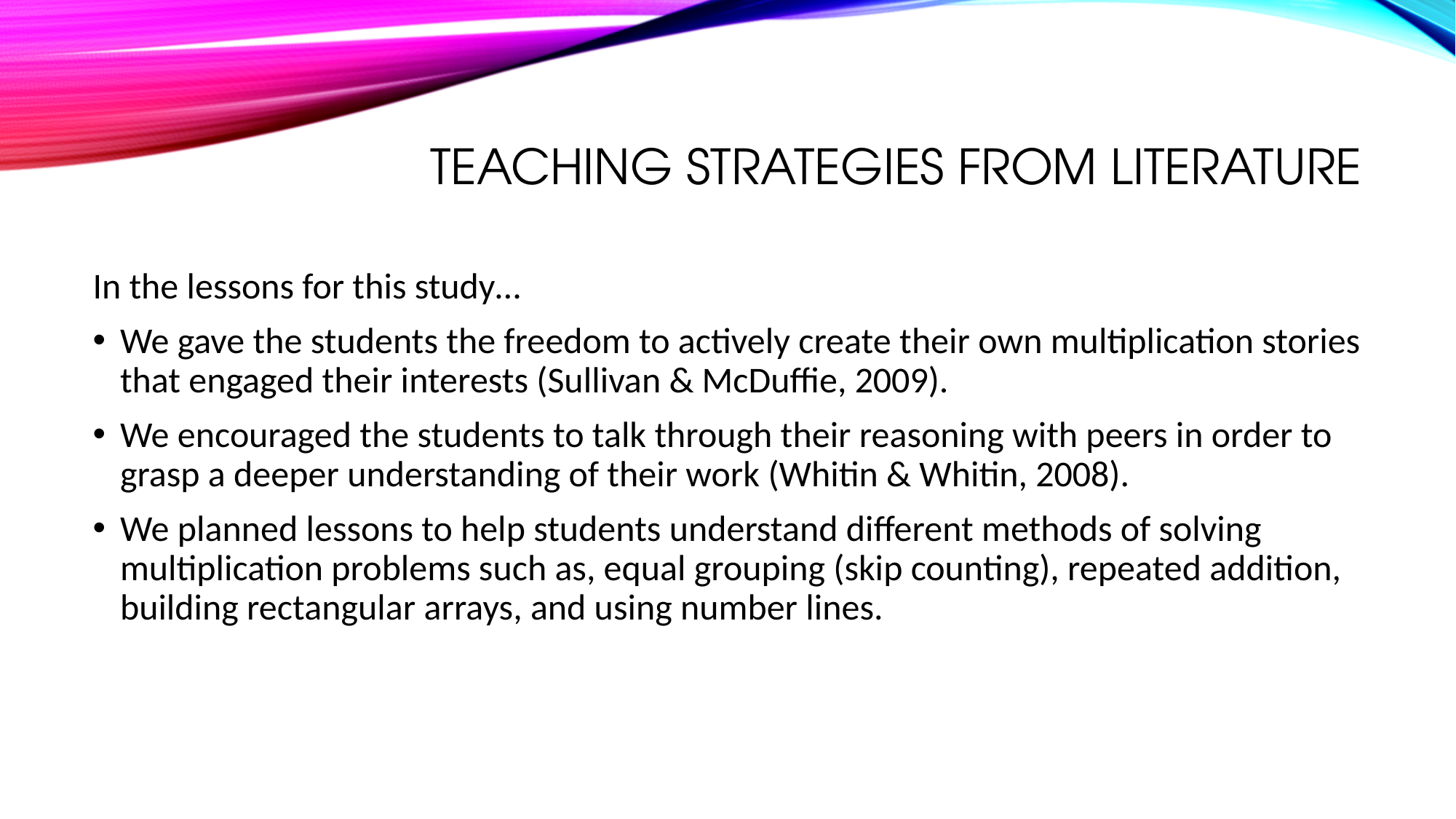

# Teaching strategies from literature
In the lessons for this study…
We gave the students the freedom to actively create their own multiplication stories that engaged their interests (Sullivan & McDuffie, 2009).
We encouraged the students to talk through their reasoning with peers in order to grasp a deeper understanding of their work (Whitin & Whitin, 2008).
We planned lessons to help students understand different methods of solving multiplication problems such as, equal grouping (skip counting), repeated addition, building rectangular arrays, and using number lines.